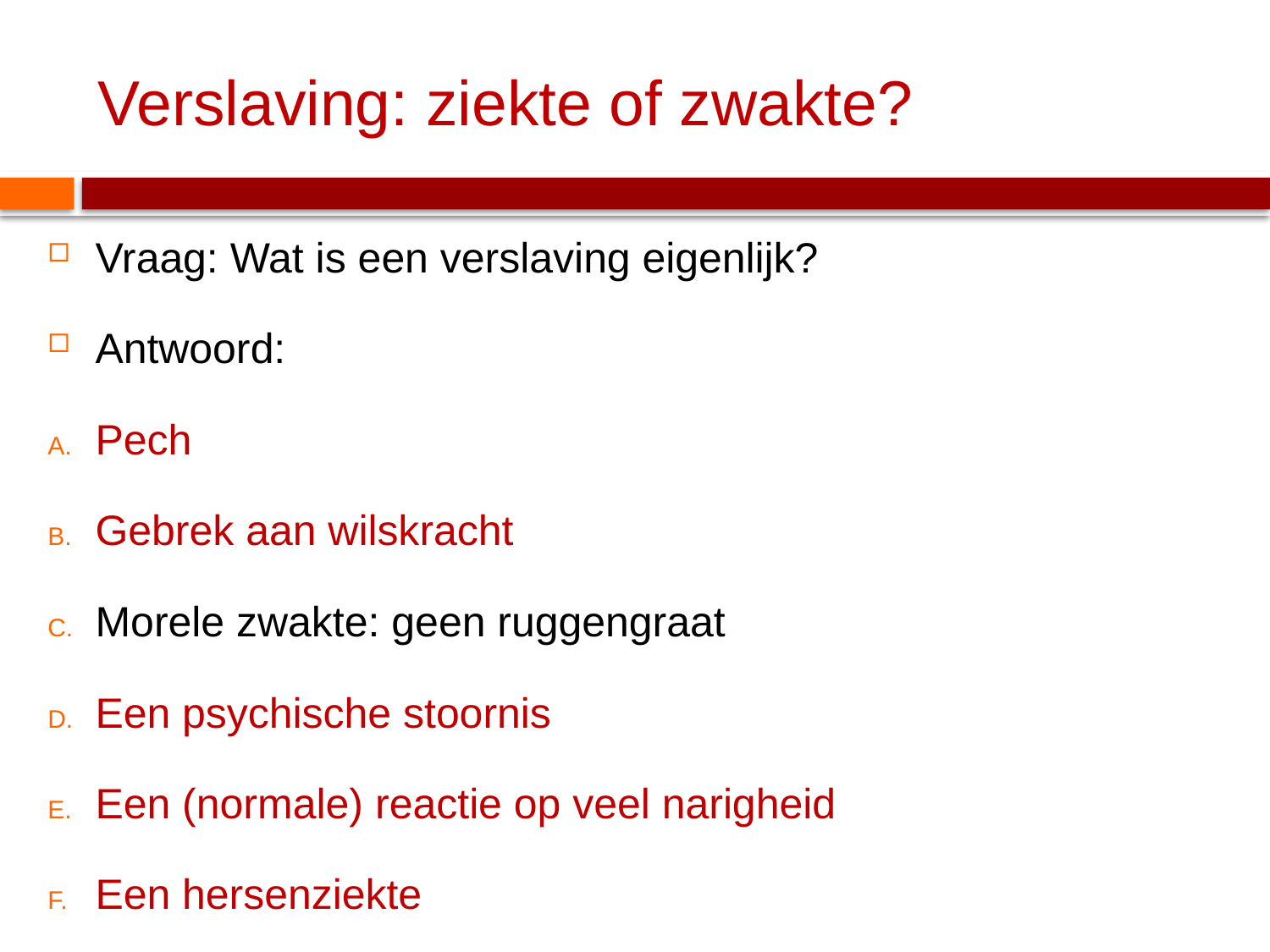

# Verslaving: ziekte of zwakte?
Vraag: Wat is een verslaving eigenlijk?
Antwoord:
Pech
Gebrek aan wilskracht
Morele zwakte: geen ruggengraat
Een psychische stoornis
Een (normale) reactie op veel narigheid
Een hersenziekte